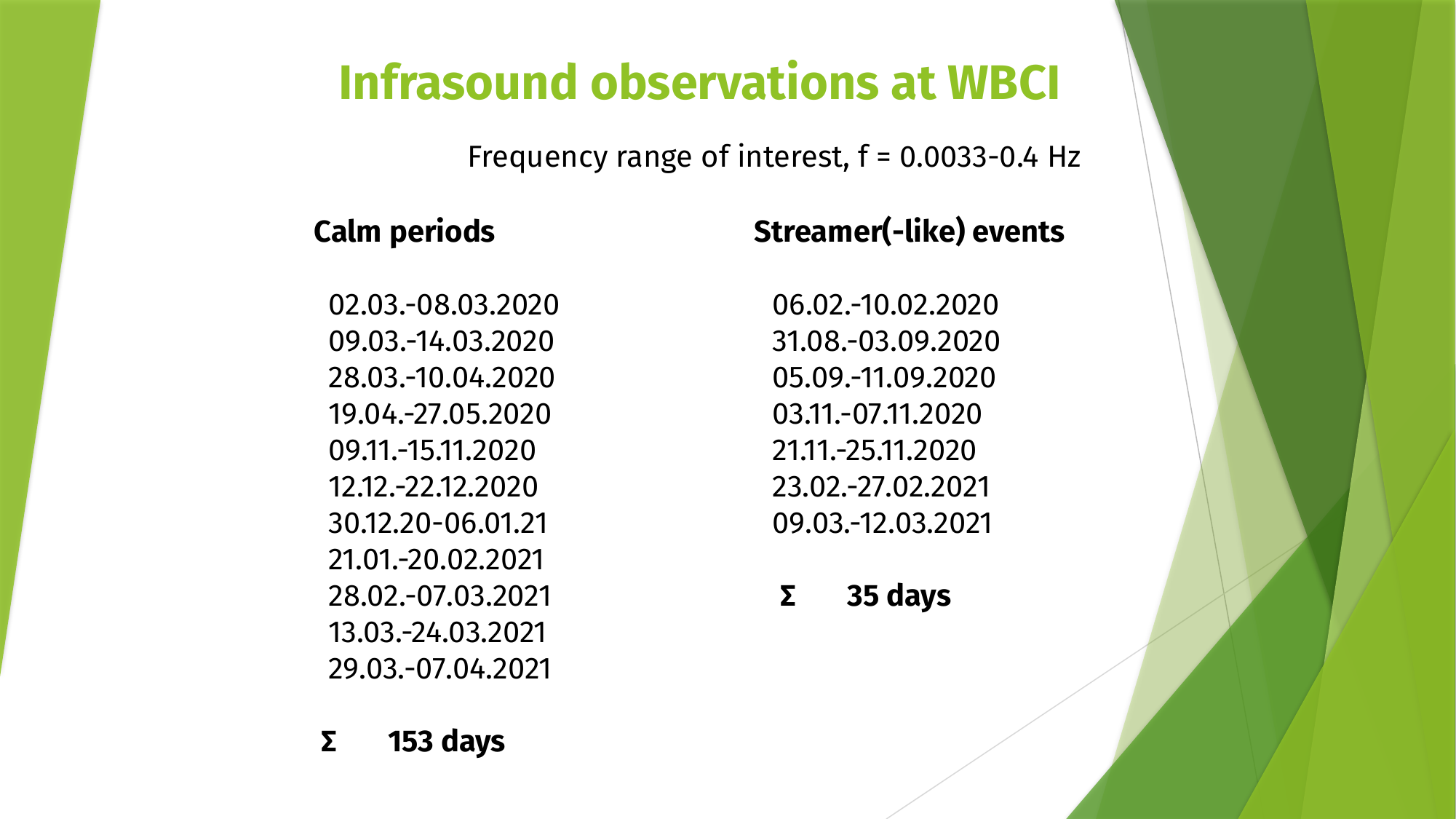

# Infrasound observations at WBCI

Frequency range of interest, f = 0.0033-0.4 Hz
         Calm periods

          02.03.-08.03.2020
          09.03.-14.03.2020
          28.03.-10.04.2020
          19.04.-27.05.2020
          09.11.-15.11.2020
          12.12.-22.12.2020
          30.12.20-06.01.21
          21.01.-20.02.2021
          28.02.-07.03.2021
          13.03.-24.03.2021
          29.03.-07.04.2021

          ∑       153 days
              Streamer(-like) events

               06.02.-10.02.2020
               31.08.-03.09.2020
               05.09.-11.09.2020
               03.11.-07.11.2020
               21.11.-25.11.2020
               23.02.-27.02.2021
               09.03.-12.03.2021

                ∑       35 days